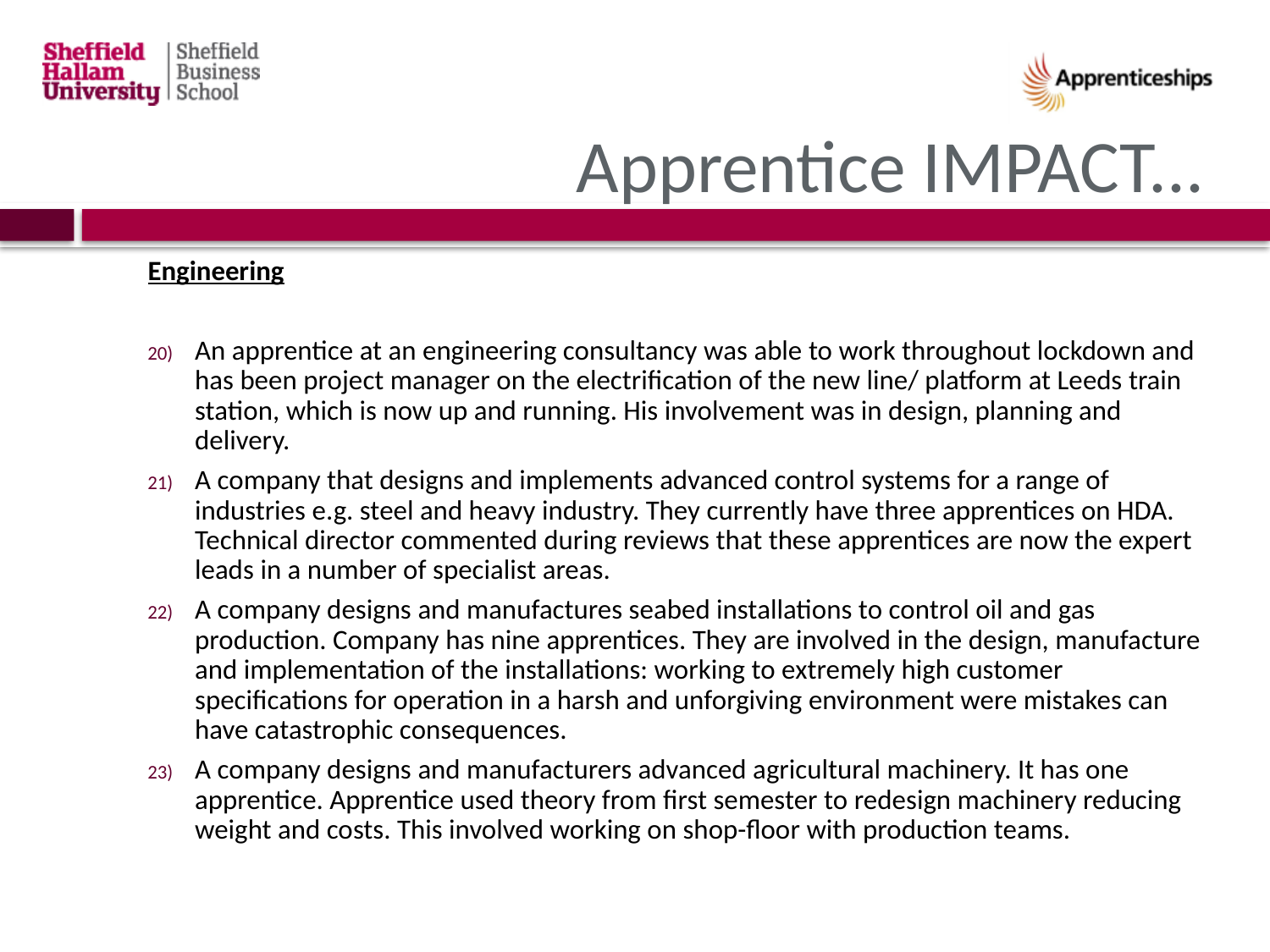

# Apprentice IMPACT...
Engineering

An apprentice at an engineering consultancy was able to work throughout lockdown and has been project manager on the electrification of the new line/ platform at Leeds train station, which is now up and running. His involvement was in design, planning and delivery.
A company that designs and implements advanced control systems for a range of industries e.g. steel and heavy industry. They currently have three apprentices on HDA. Technical director commented during reviews that these apprentices are now the expert leads in a number of specialist areas.
A company designs and manufactures seabed installations to control oil and gas production. Company has nine apprentices. They are involved in the design, manufacture and implementation of the installations: working to extremely high customer specifications for operation in a harsh and unforgiving environment were mistakes can have catastrophic consequences.
A company designs and manufacturers advanced agricultural machinery. It has one apprentice. Apprentice used theory from first semester to redesign machinery reducing weight and costs. This involved working on shop-floor with production teams.